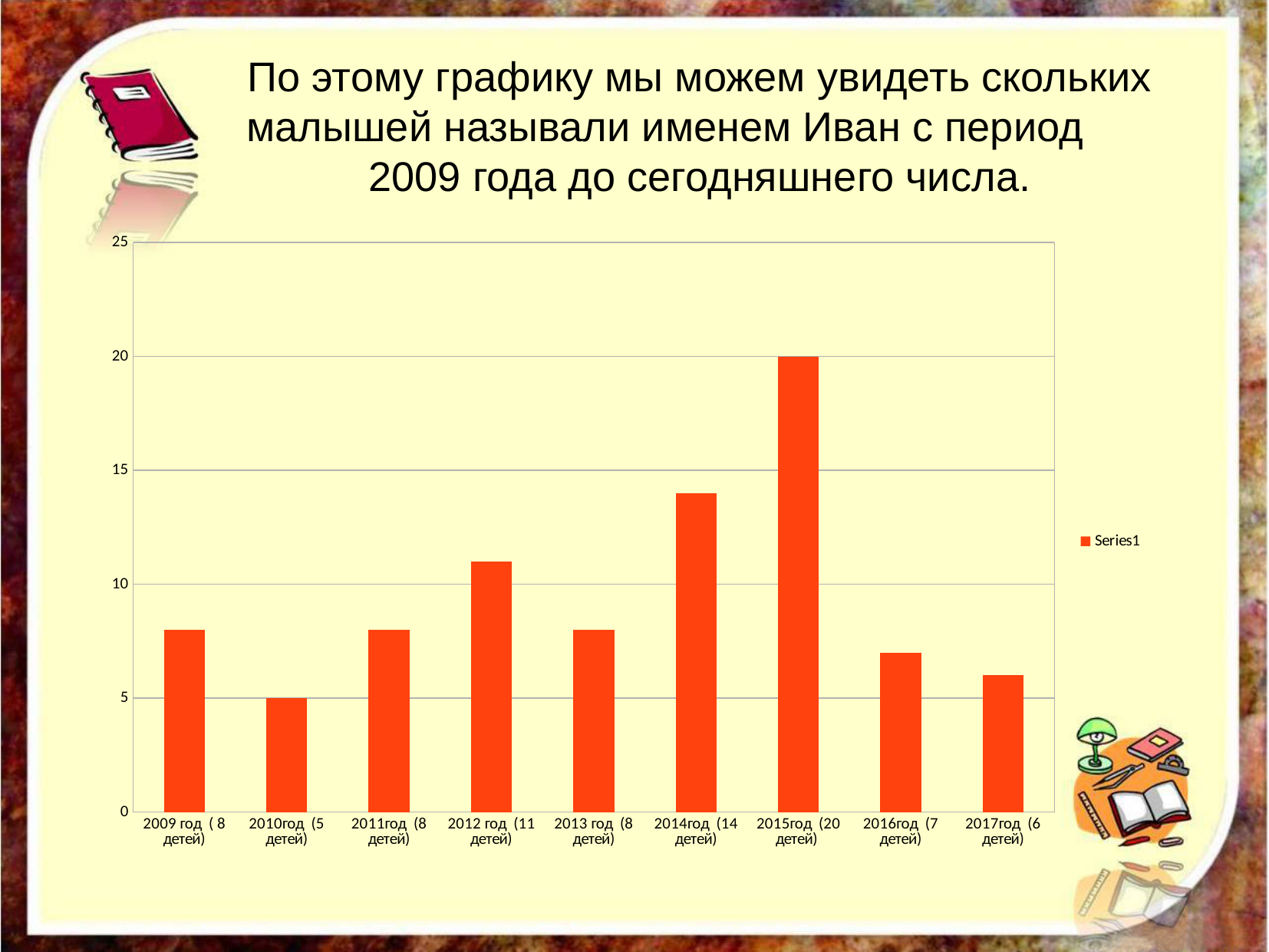

По этому графику мы можем увидеть скольких малышей называли именем Иван с период       2009 года до сегодняшнего числа.

### Chart

| Category |  |
|---|---|
| 2009 год  ( 8 детей) | 8.0 |
| 2010год  (5 детей) | 5.0 |
| 2011год  (8 детей) | 8.0 |
| 2012 год  (11 детей) | 11.0 |
| 2013 год  (8 детей) | 8.0 |
| 2014год  (14 детей) | 14.0 |
| 2015год  (20 детей)  | 20.0 |
| 2016год  (7 детей) | 7.0 |
| 2017год  (6 детей) | 6.0 |